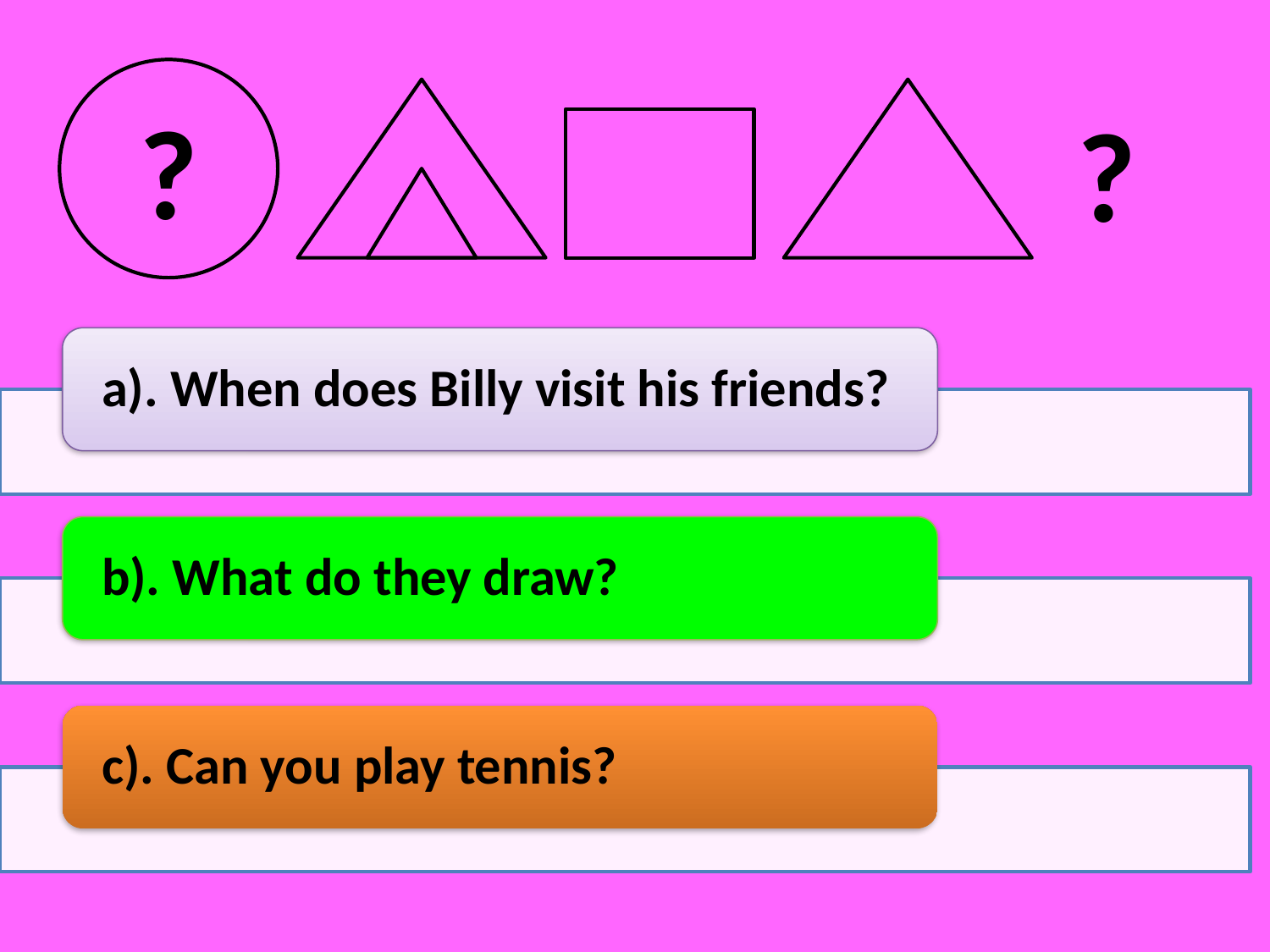

?

?

a). When does Billy visit his friends?
b). What do they draw?
c). Can you play tennis?